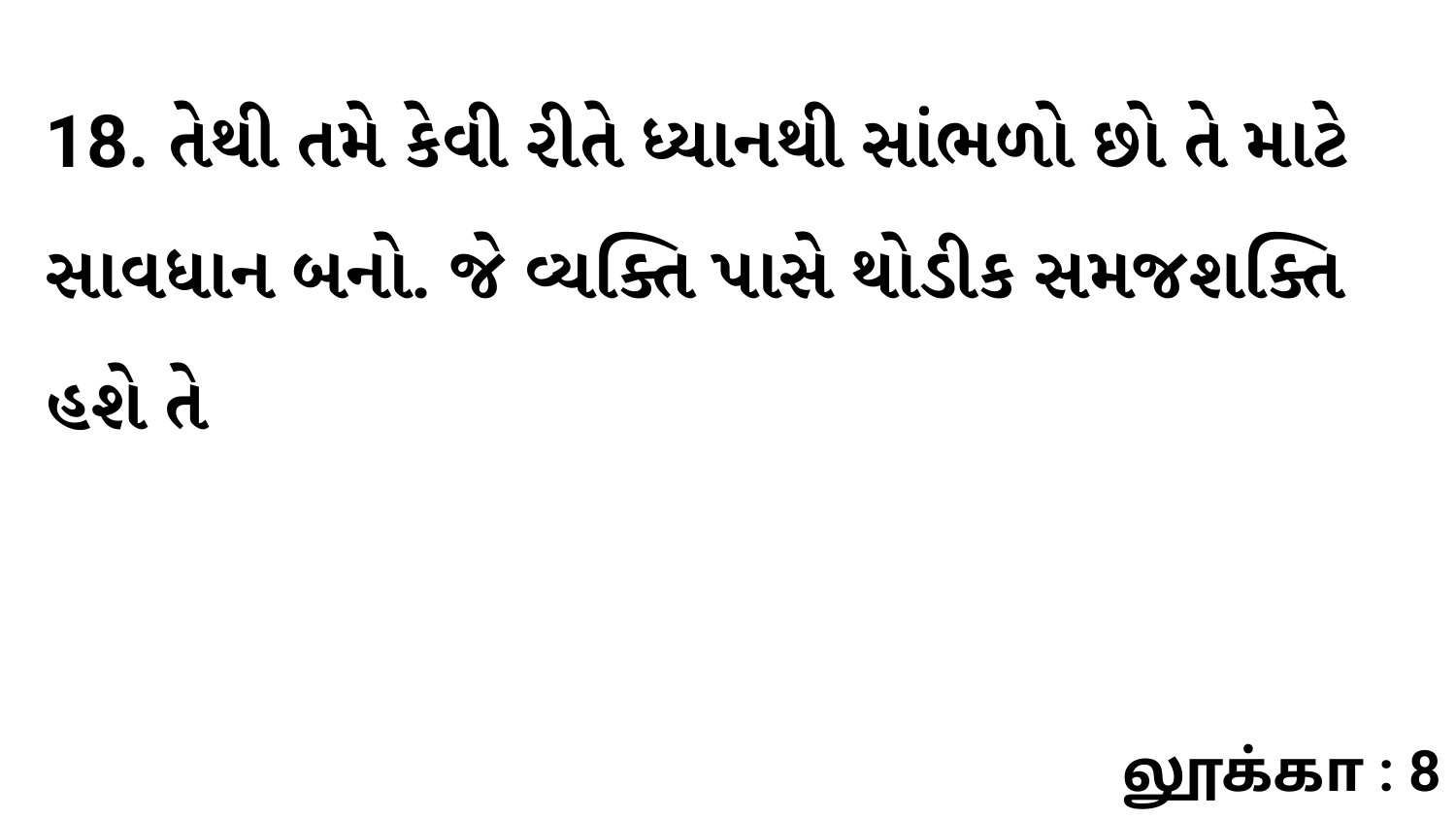

18. તેથી તમે કેવી રીતે ધ્યાનથી સાંભળો છો તે માટે સાવધાન બનો. જે વ્યક્તિ પાસે થોડીક સમજશક્તિ હશે તે
லூக்கா : 8